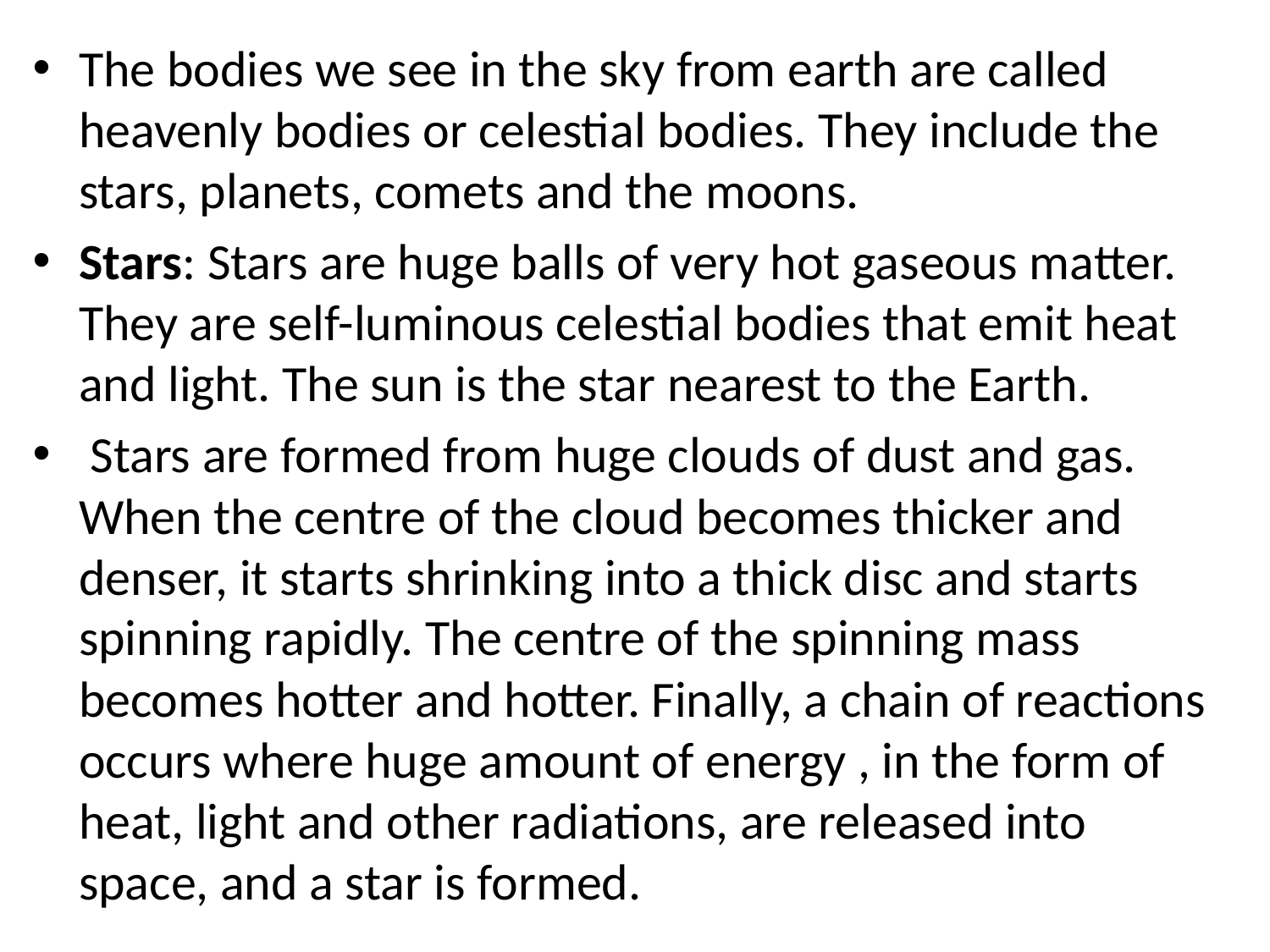

The bodies we see in the sky from earth are called heavenly bodies or celestial bodies. They include the stars, planets, comets and the moons.
Stars: Stars are huge balls of very hot gaseous matter. They are self-luminous celestial bodies that emit heat and light. The sun is the star nearest to the Earth.
 Stars are formed from huge clouds of dust and gas. When the centre of the cloud becomes thicker and denser, it starts shrinking into a thick disc and starts spinning rapidly. The centre of the spinning mass becomes hotter and hotter. Finally, a chain of reactions occurs where huge amount of energy , in the form of heat, light and other radiations, are released into space, and a star is formed.